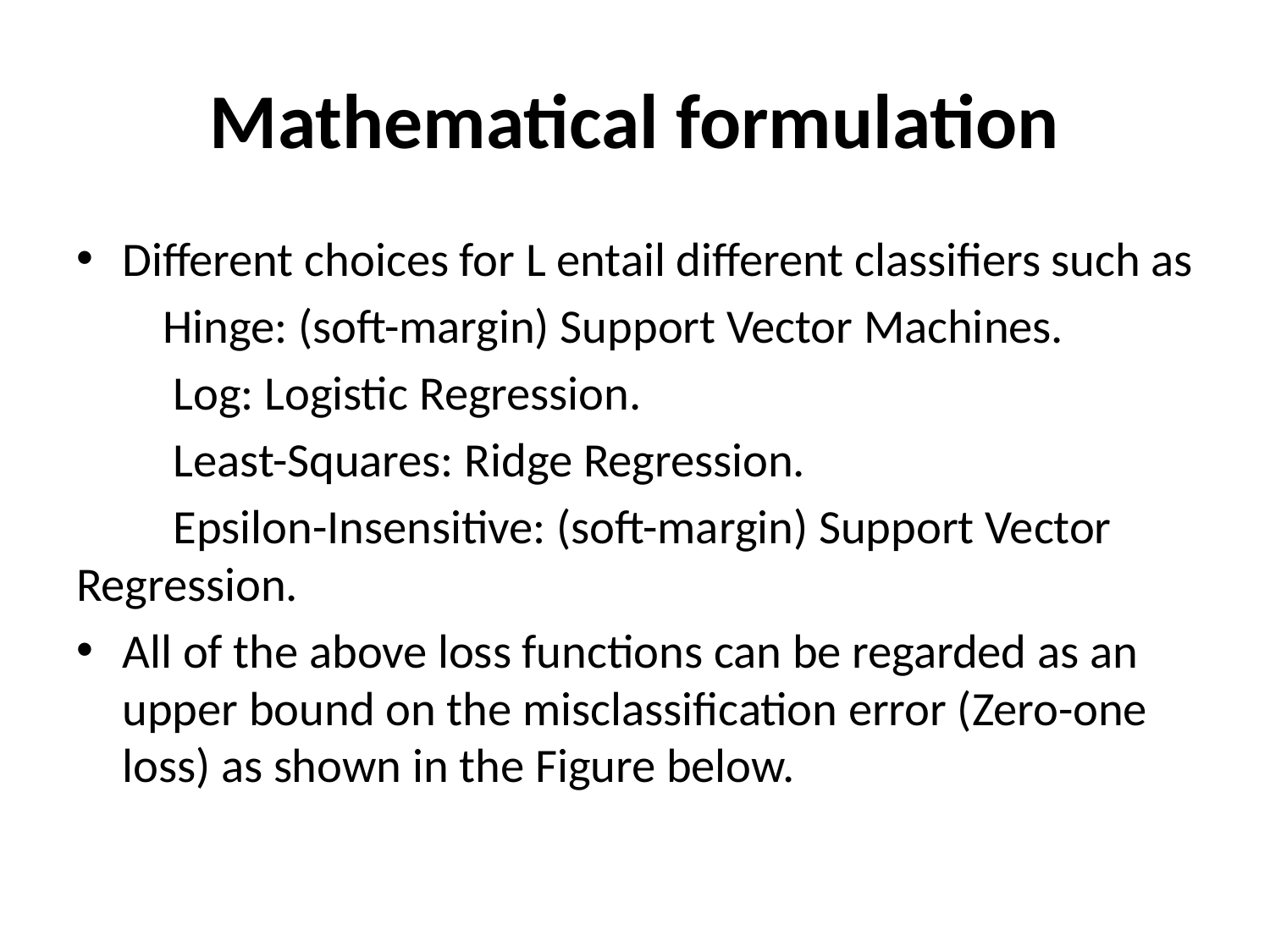

# Mathematical formulation
Different choices for L entail different classifiers such as
        Hinge: (soft-margin) Support Vector Machines.
         Log: Logistic Regression.
         Least-Squares: Ridge Regression.
         Epsilon-Insensitive: (soft-margin) Support Vector Regression.
All of the above loss functions can be regarded as an upper bound on the misclassification error (Zero-one loss) as shown in the Figure below.